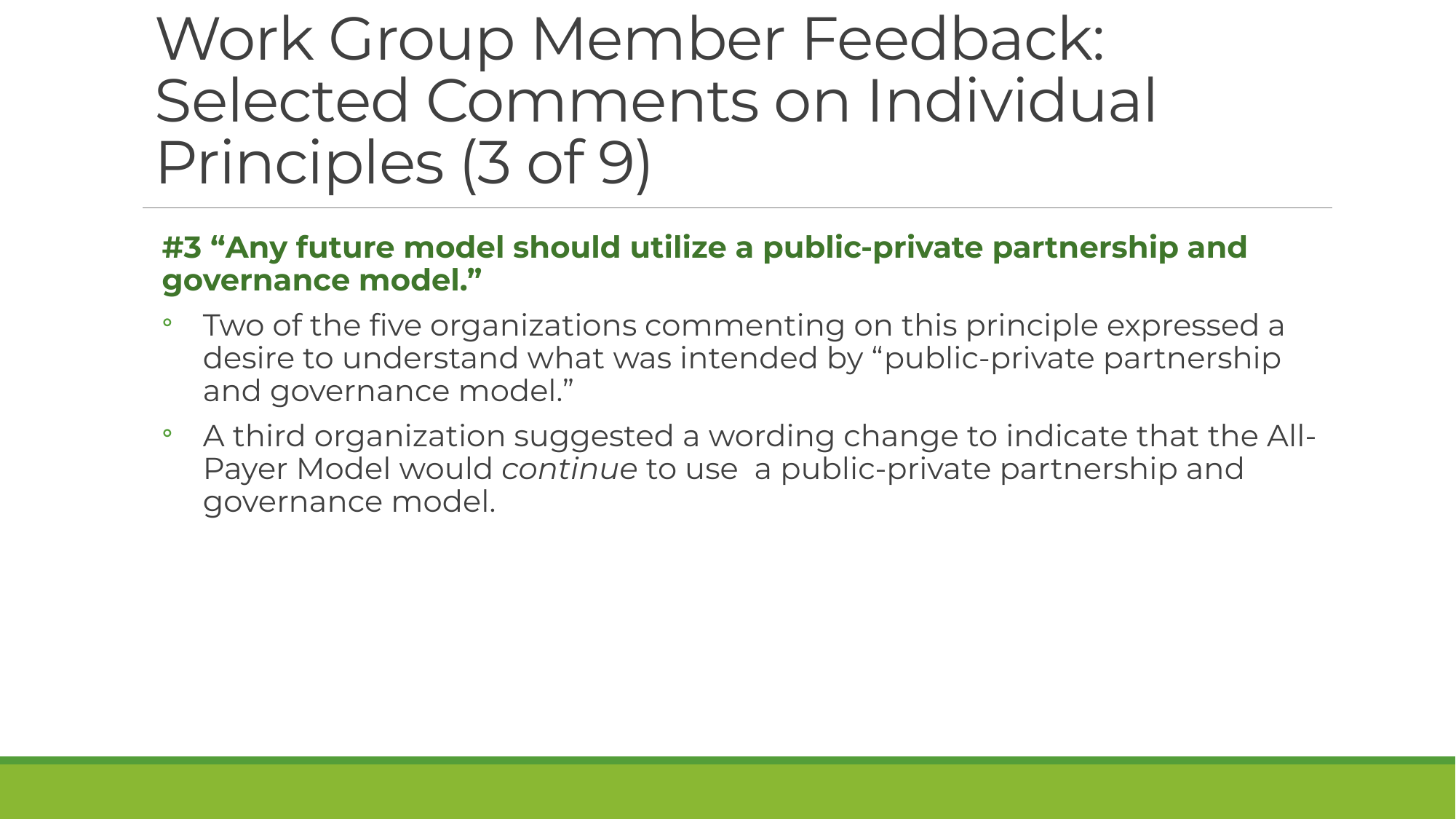

# Work Group Member Feedback: Selected Comments on Individual Principles (3 of 9)
#3 “Any future model should utilize a public-private partnership and governance model.”
Two of the five organizations commenting on this principle expressed a desire to understand what was intended by “public-private partnership and governance model.”
A third organization suggested a wording change to indicate that the All-Payer Model would continue to use  a public-private partnership and governance model.

18